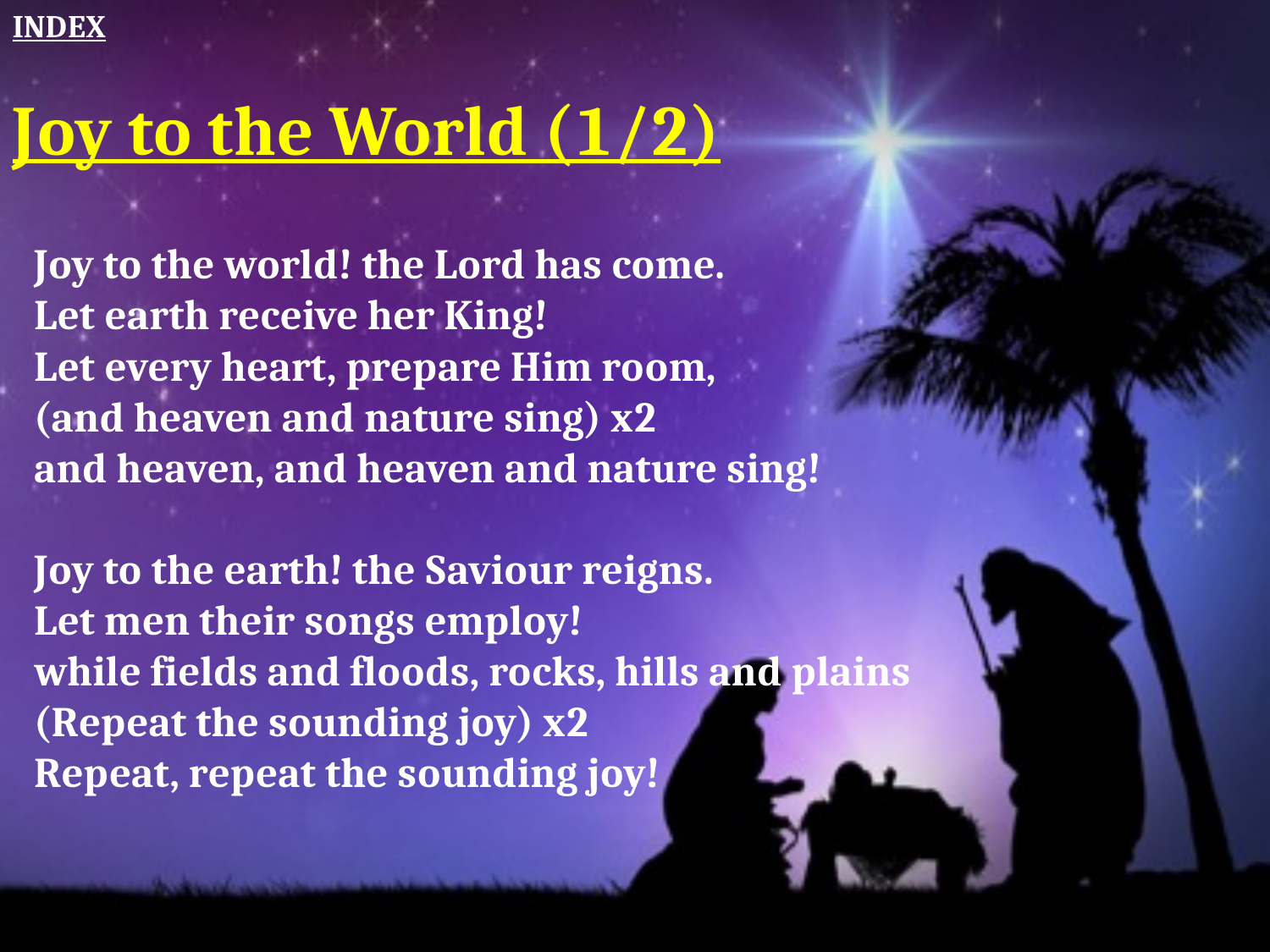

INDEX
Joy to the World (1/2)

Joy to the world! the Lord has come.
Let earth receive her King!
Let every heart, prepare Him room,
(and heaven and nature sing) x2
and heaven, and heaven and nature sing!

Joy to the earth! the Saviour reigns.
Let men their songs employ!
while fields and floods, rocks, hills and plains
(Repeat the sounding joy) x2
Repeat, repeat the sounding joy!